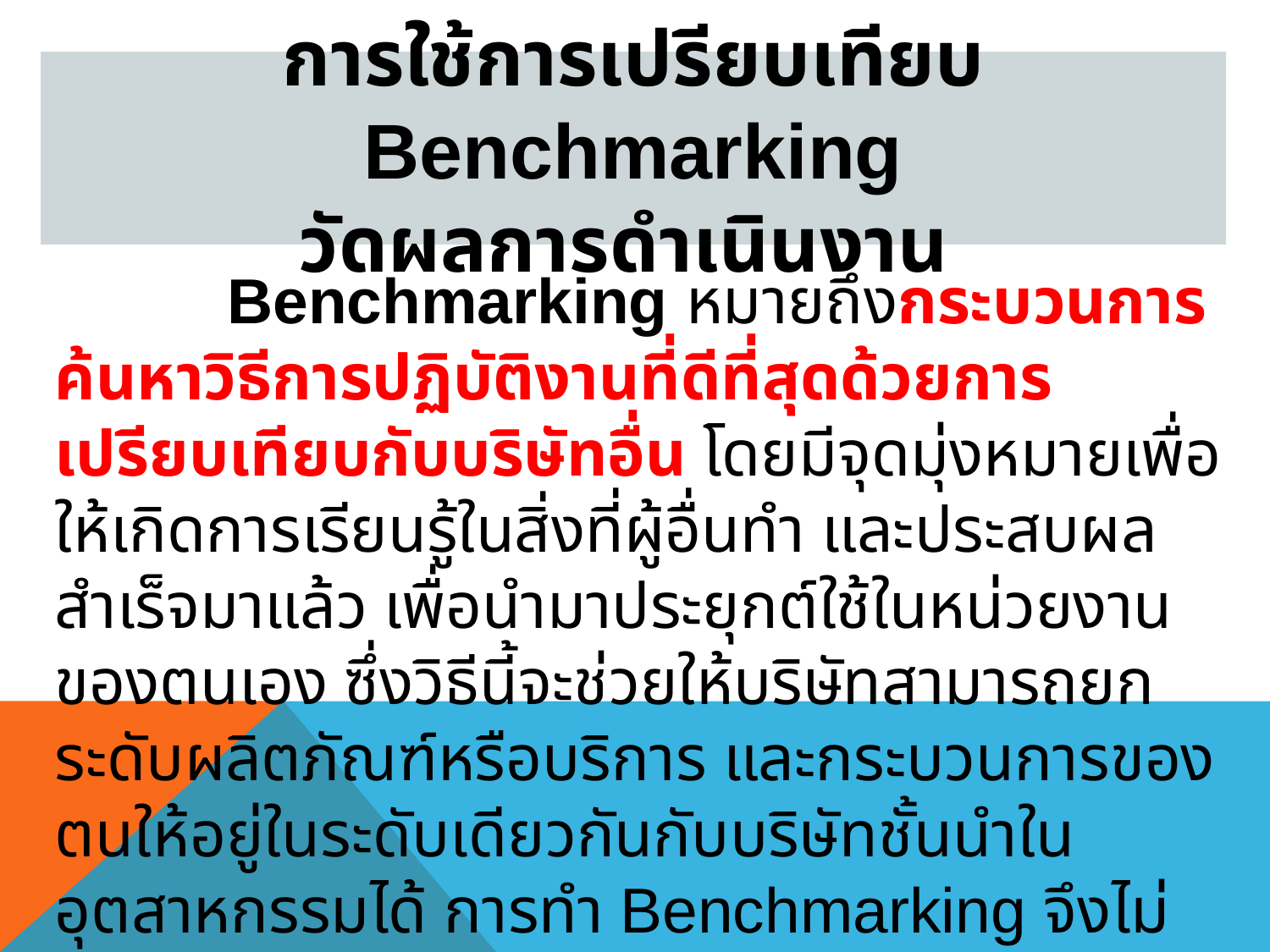

การใช้การเปรียบเทียบ Benchmarking
วัดผลการดำเนินงาน

           Benchmarking หมายถึงกระบวนการค้นหาวิธีการปฏิบัติงานที่ดีที่สุดด้วยการเปรียบเทียบกับบริษัทอื่น โดยมีจุดมุ่งหมายเพื่อให้เกิดการเรียนรู้ในสิ่งที่ผู้อื่นทำ และประสบผลสำเร็จมาแล้ว เพื่อนำมาประยุกต์ใช้ในหน่วยงานของตนเอง ซึ่งวิธีนี้จะช่วยให้บริษัทสามารถยกระดับผลิตภัณฑ์หรือบริการ และกระบวนการของตนให้อยู่ในระดับเดียวกันกับบริษัทชั้นนำในอุตสาหกรรมได้ การทำ Benchmarking จึงไม่เพียงแต่การเปรียบเทียบผลการดำเนินงานอย่างเดียว แต่ยังช่วยให้บริษัทเลือกวิธีการต่าง ๆ ที่ดีที่สุดที่ผู้อื่นทำและนำมาปรับปรุงประสิทธิภาพการดำเนินงานของตนให้ดียิ่งขึ้นอีกด้วย